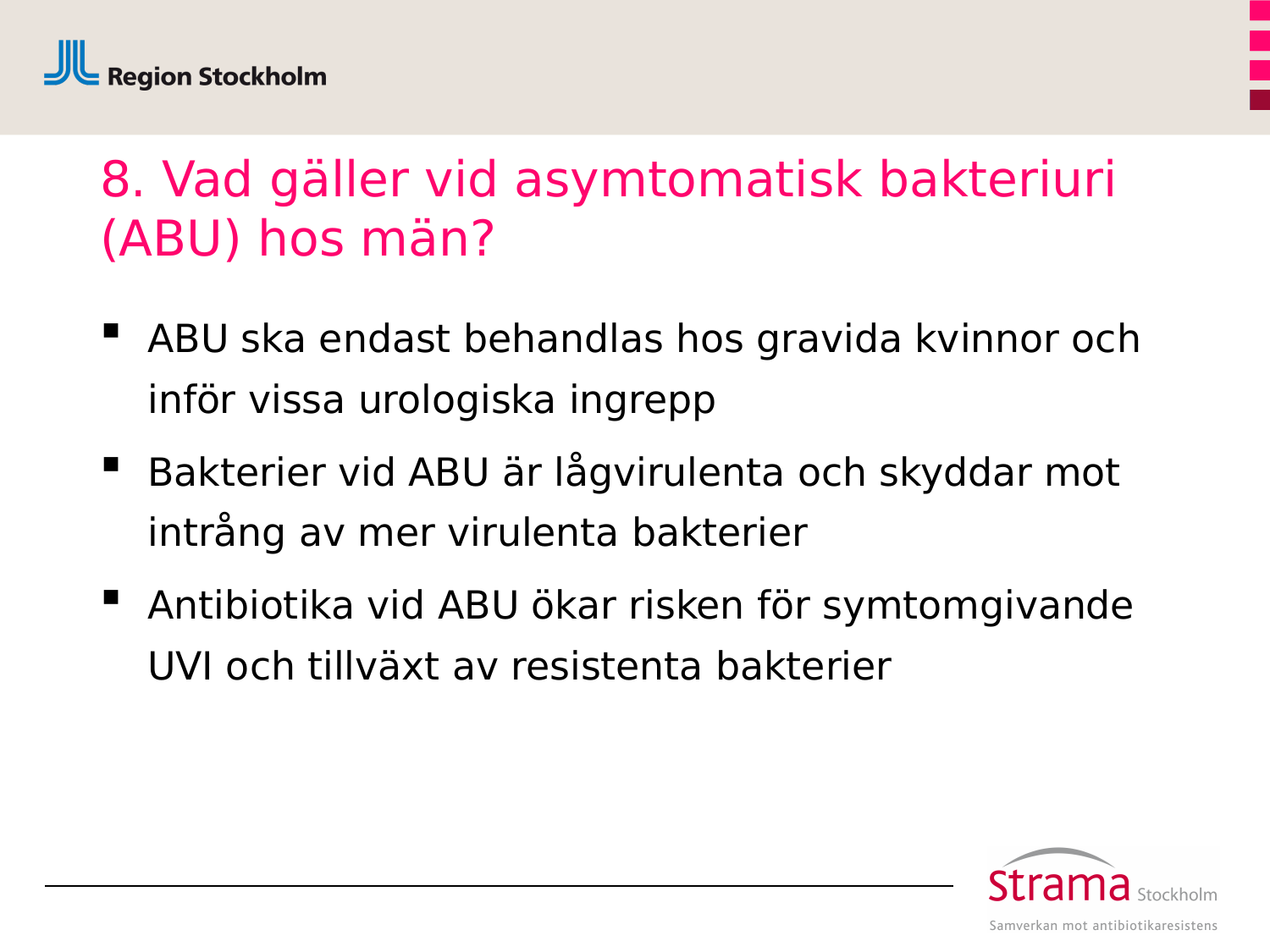

# 8. Vad gäller vid asymtomatisk bakteriuri (ABU) hos män?
ABU ska endast behandlas hos gravida kvinnor och inför vissa urologiska ingrepp
Bakterier vid ABU är lågvirulenta och skyddar mot intrång av mer virulenta bakterier
Antibiotika vid ABU ökar risken för symtomgivande UVI och tillväxt av resistenta bakterier